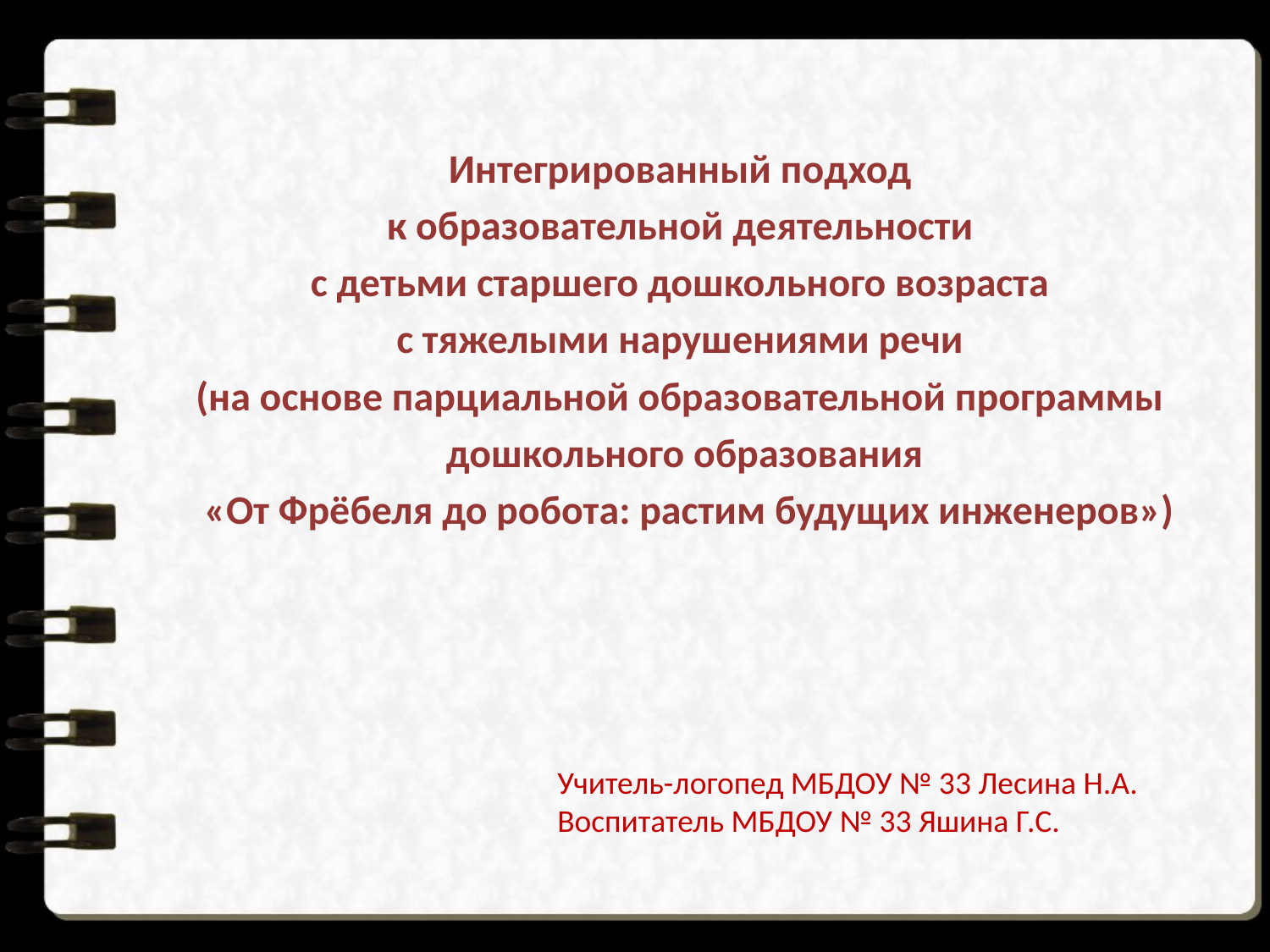

Интегрированный подход
к образовательной деятельности
с детьми старшего дошкольного возраста
с тяжелыми нарушениями речи
(на основе парциальной образовательной программы
дошкольного образования
 «От Фрёбеля до робота: растим будущих инженеров»)

Учитель-логопед МБДОУ № 33 Лесина Н.А.
Воспитатель МБДОУ № 33 Яшина Г.С.